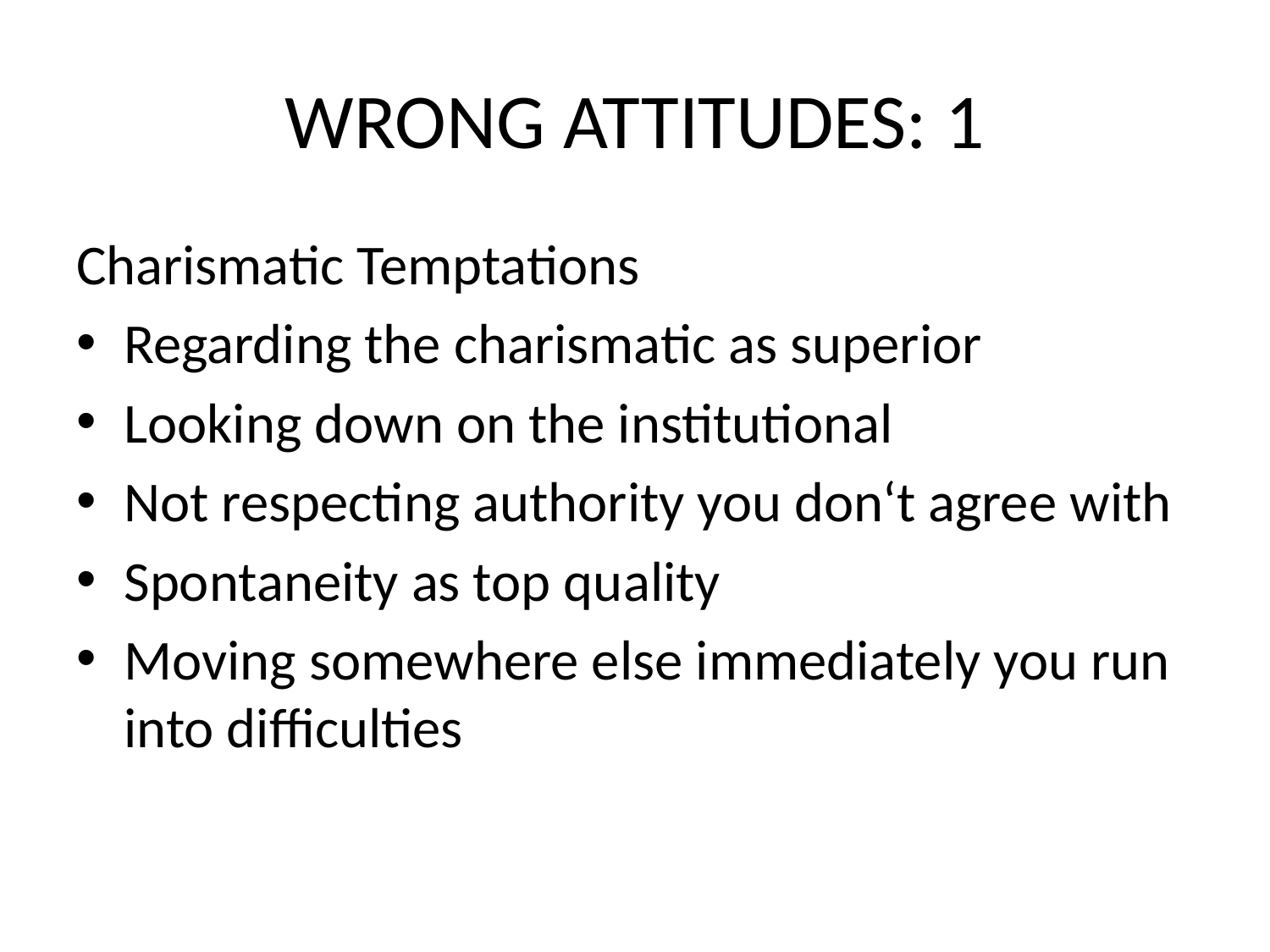

# WRONG ATTITUDES: 1
Charismatic Temptations
Regarding the charismatic as superior
Looking down on the institutional
Not respecting authority you don‘t agree with
Spontaneity as top quality
Moving somewhere else immediately you run into difficulties